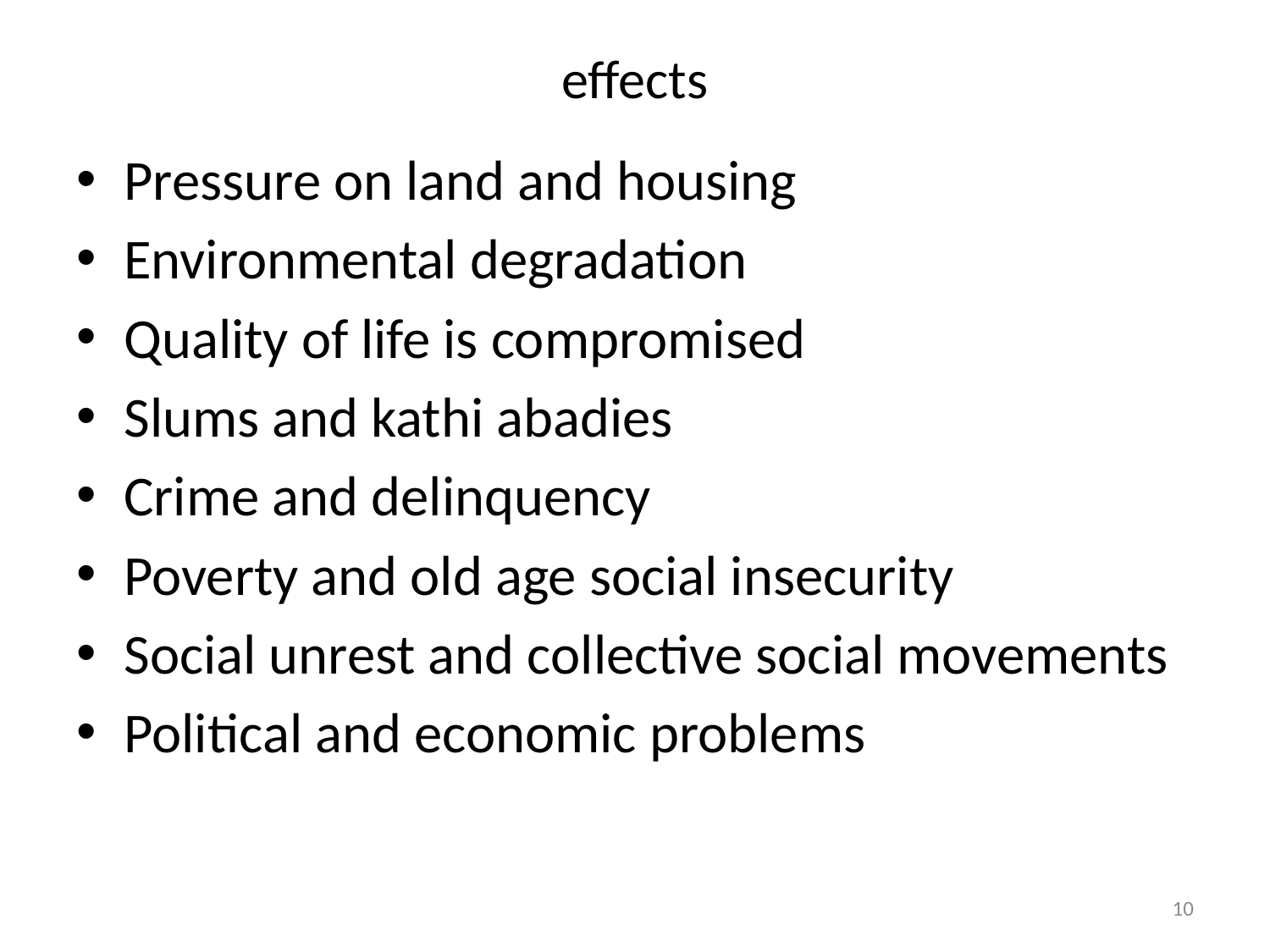

# effects
Pressure on land and housing
Environmental degradation
Quality of life is compromised
Slums and kathi abadies
Crime and delinquency
Poverty and old age social insecurity
Social unrest and collective social movements
Political and economic problems
10